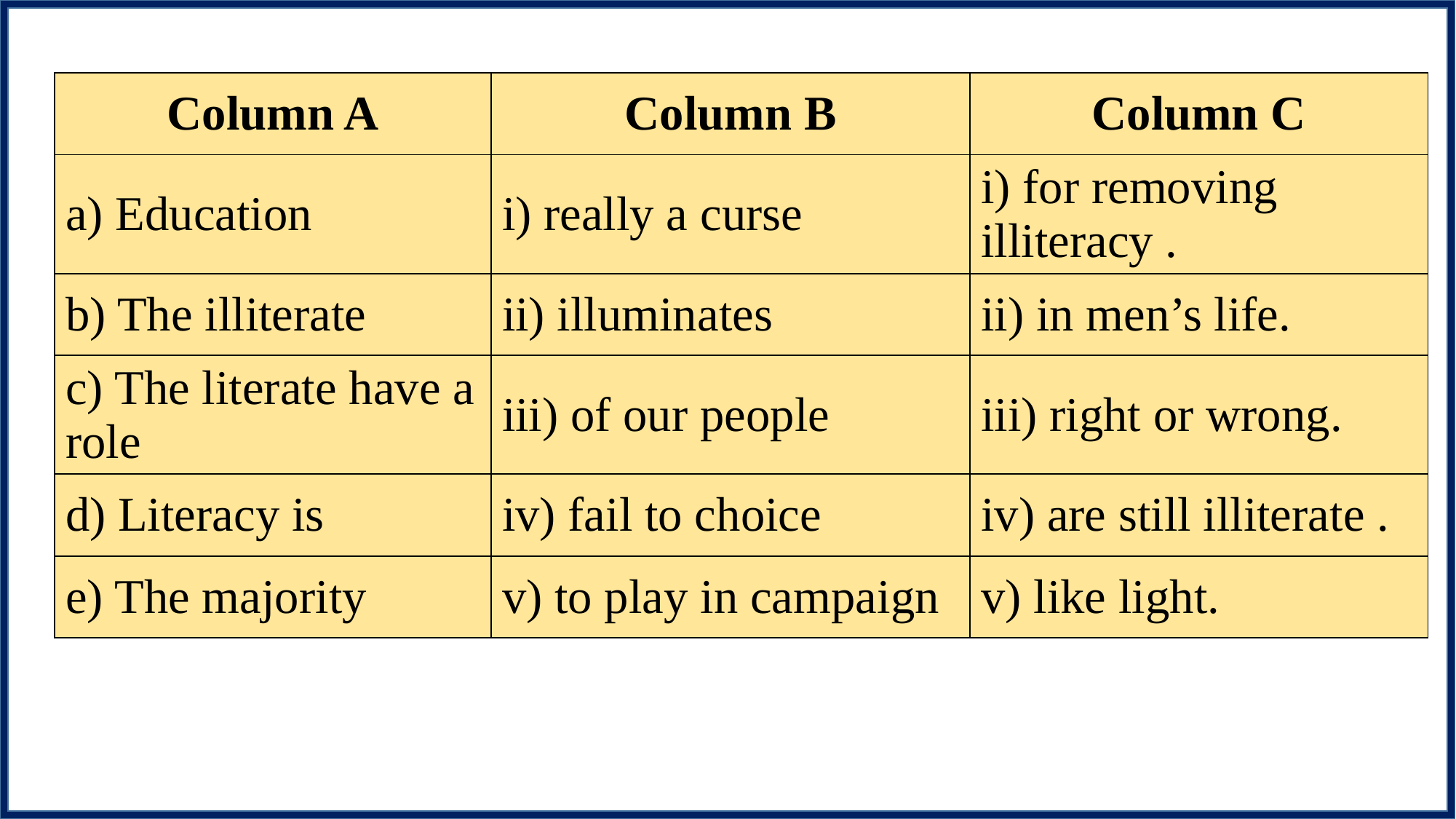

| Column A | Column B | Column C |
| --- | --- | --- |
| a) Education | i) really a curse | i) for removing illiteracy . |
| b) The illiterate | ii) illuminates | ii) in men’s life. |
| c) The literate have a role | iii) of our people | iii) right or wrong. |
| d) Literacy is | iv) fail to choice | iv) are still illiterate . |
| e) The majority | v) to play in campaign | v) like light. |